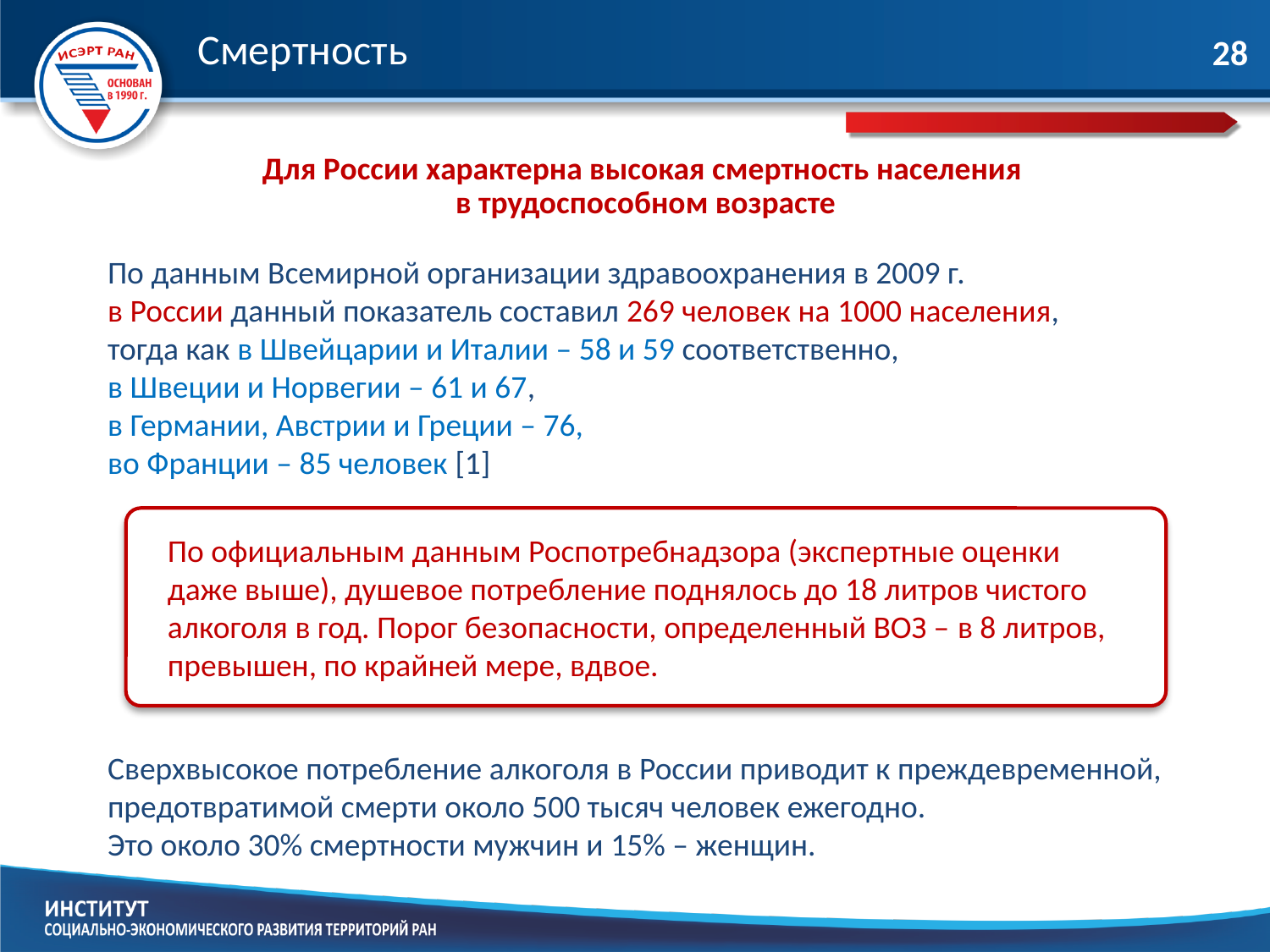

Смертность
28
Для России характерна высокая смертность населения
в трудоспособном возрасте
По данным Всемирной организации здравоохранения в 2009 г.
в России данный показатель составил 269 человек на 1000 населения,
тогда как в Швейцарии и Италии – 58 и 59 соответственно,
в Швеции и Норвегии – 61 и 67,
в Германии, Австрии и Греции – 76,
во Франции – 85 человек [1]

По официальным данным Роспотребнадзора (экспертные оценки даже выше), душевое потребление поднялось до 18 литров чистого алкоголя в год. Порог безопасности, определенный ВОЗ – в 8 литров, превышен, по крайней мере, вдвое.
Сверхвысокое потребление алкоголя в России приводит к преждевременной, предотвратимой смерти около 500 тысяч человек ежегодно.
Это около 30% смертности мужчин и 15% – женщин.